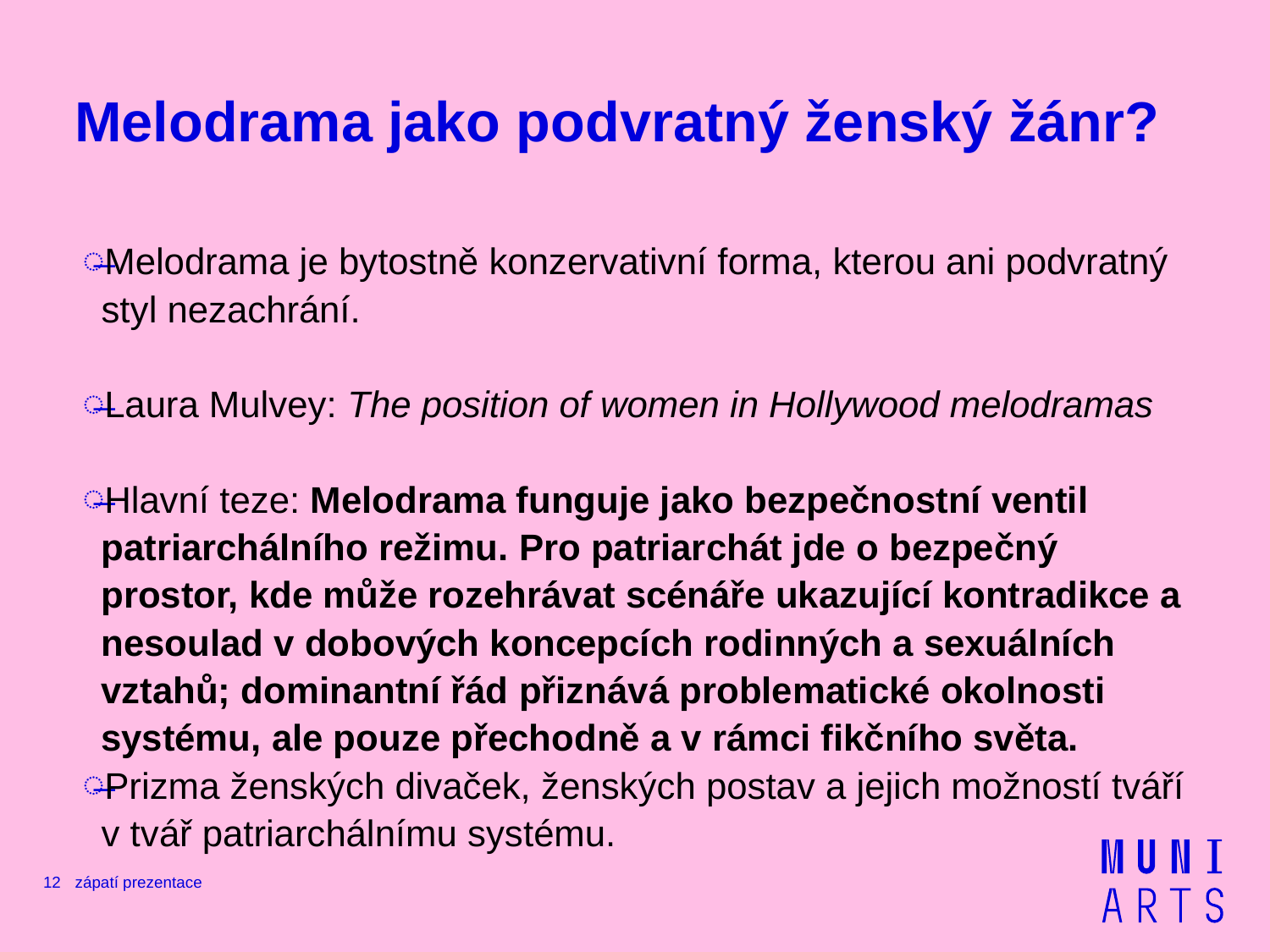

# Melodrama jako podvratný ženský žánr?
Melodrama je bytostně konzervativní forma, kterou ani podvratný styl nezachrání.

Laura Mulvey: The position of women in Hollywood melodramas

Hlavní teze: Melodrama funguje jako bezpečnostní ventil patriarchálního režimu. Pro patriarchát jde o bezpečný prostor, kde může rozehrávat scénáře ukazující kontradikce a nesoulad v dobových koncepcích rodinných a sexuálních vztahů; dominantní řád přiznává problematické okolnosti systému, ale pouze přechodně a v rámci fikčního světa.
Prizma ženských divaček, ženských postav a jejich možností tváří v tvář patriarchálnímu systému.

12
zápatí prezentace